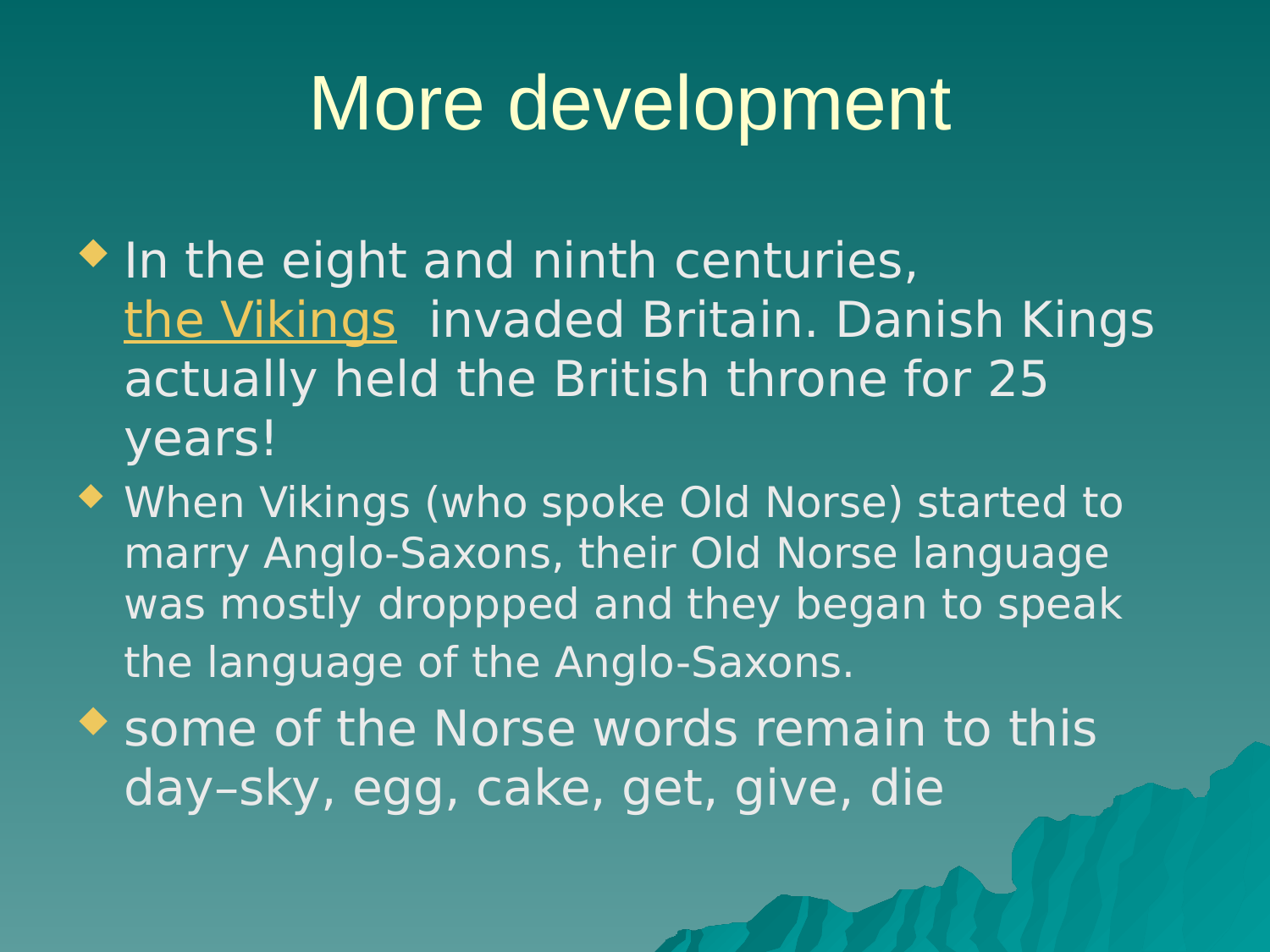

# More development
In the eight and ninth centuries, the Vikings  invaded Britain. Danish Kings actually held the British throne for 25 years!
When Vikings (who spoke Old Norse) started to marry Anglo-Saxons, their Old Norse language was mostly 	droppped and they began to speak the language of the Anglo-Saxons.
some of the Norse words remain to this day–sky, egg, cake, get, give, die